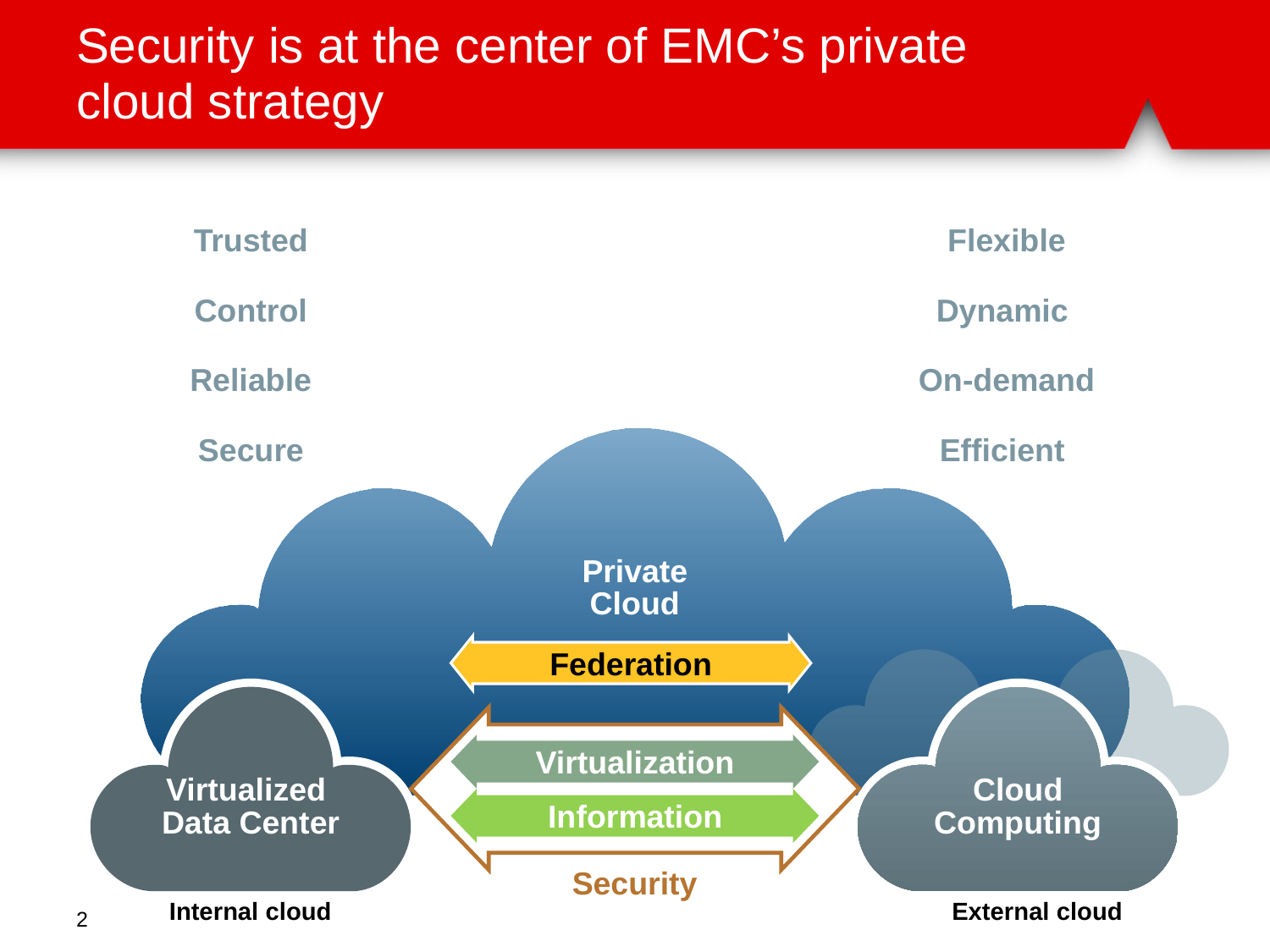

# Security is at the center of EMC’s private cloud strategy
Trusted
Control
Reliable
Secure
Flexible
Dynamic
On-demand
Efficient

Private
Cloud

Federation

Cloud
Computing

Security

Virtualization
Virtualized
Data Center

Information

Internal cloud
External cloud
2